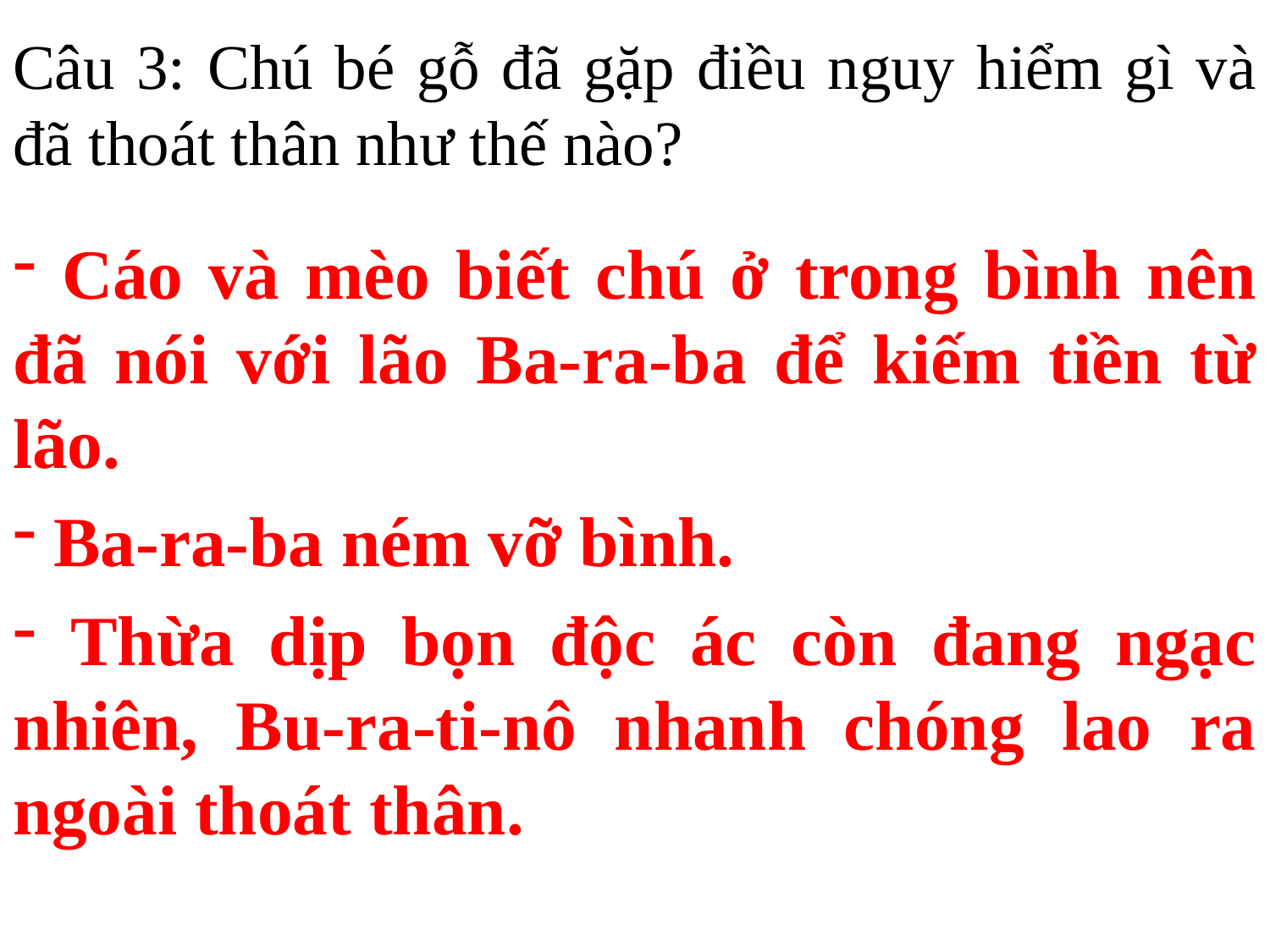

# Câu 3: Chú bé gỗ đã gặp điều nguy hiểm gì và đã thoát thân như thế nào?
 Cáo và mèo biết chú ở trong bình nên đã nói với lão Ba-ra-ba để kiếm tiền từ lão.
 Ba-ra-ba ném vỡ bình.
 Thừa dịp bọn độc ác còn đang ngạc nhiên, Bu-ra-ti-nô nhanh chóng lao ra ngoài thoát thân.